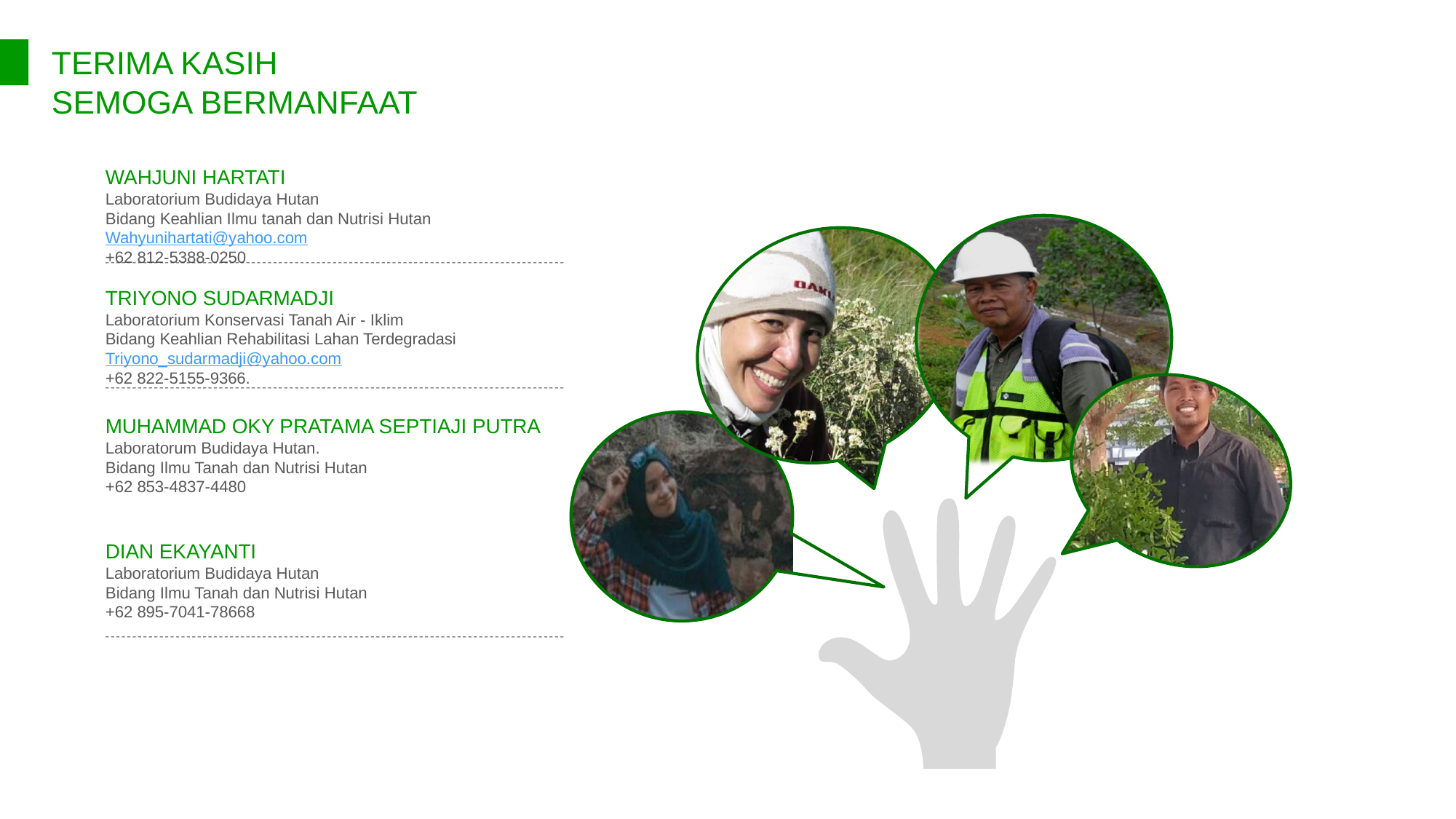

TERIMA KASIH
SEMOGA BERMANFAAT
WAHJUNI HARTATI
Laboratorium Budidaya Hutan
Bidang Keahlian Ilmu tanah dan Nutrisi Hutan
Wahyunihartati@yahoo.com
+62 812-5388-0250

TRIYONO SUDARMADJI
Laboratorium Konservasi Tanah Air - Iklim
Bidang Keahlian Rehabilitasi Lahan Terdegradasi
Triyono_sudarmadji@yahoo.com
+62 822-5155-9366.
Option 02
Option 03

MUHAMMAD OKY PRATAMA SEPTIAJI PUTRA
Laboratorum Budidaya Hutan.
Bidang Ilmu Tanah dan Nutrisi Hutan
+62 853-4837-4480

Option 04

DIAN EKAYANTI
Laboratorium Budidaya Hutan
Bidang Ilmu Tanah dan Nutrisi Hutan
+62 895-7041-78668
Option 05